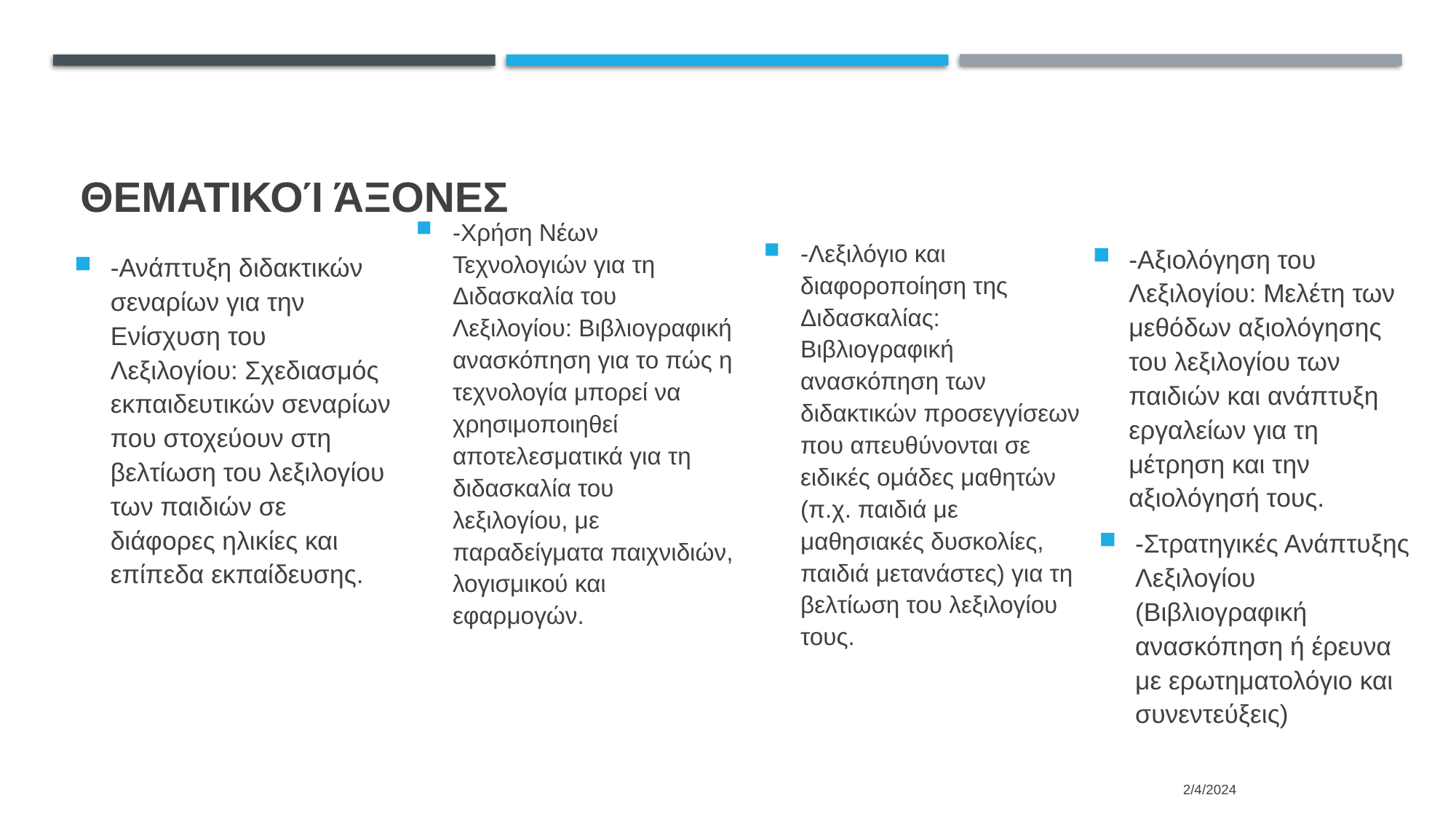

# Θεματικοί άξονες
-Αξιολόγηση του Λεξιλογίου: Μελέτη των μεθόδων αξιολόγησης του λεξιλογίου των παιδιών και ανάπτυξη εργαλείων για τη μέτρηση και την αξιολόγησή τους.
-Χρήση Νέων Τεχνολογιών για τη Διδασκαλία του Λεξιλογίου: Βιβλιογραφική ανασκόπηση για το πώς η τεχνολογία μπορεί να χρησιμοποιηθεί αποτελεσματικά για τη διδασκαλία του λεξιλογίου, με παραδείγματα παιχνιδιών, λογισμικού και εφαρμογών.
-Ανάπτυξη διδακτικών σεναρίων για την Ενίσχυση του Λεξιλογίου: Σχεδιασμός εκπαιδευτικών σεναρίων που στοχεύουν στη βελτίωση του λεξιλογίου των παιδιών σε διάφορες ηλικίες και επίπεδα εκπαίδευσης.

-Λεξιλόγιο και διαφοροποίηση της Διδασκαλίας: Βιβλιογραφική ανασκόπηση των διδακτικών προσεγγίσεων που απευθύνονται σε ειδικές ομάδες μαθητών (π.χ. παιδιά με μαθησιακές δυσκολίες, παιδιά μετανάστες) για τη βελτίωση του λεξιλογίου τους.
-Στρατηγικές Ανάπτυξης Λεξιλογίου (Βιβλιογραφική ανασκόπηση ή έρευνα με ερωτηματολόγιο και συνεντεύξεις)
2/4/2024